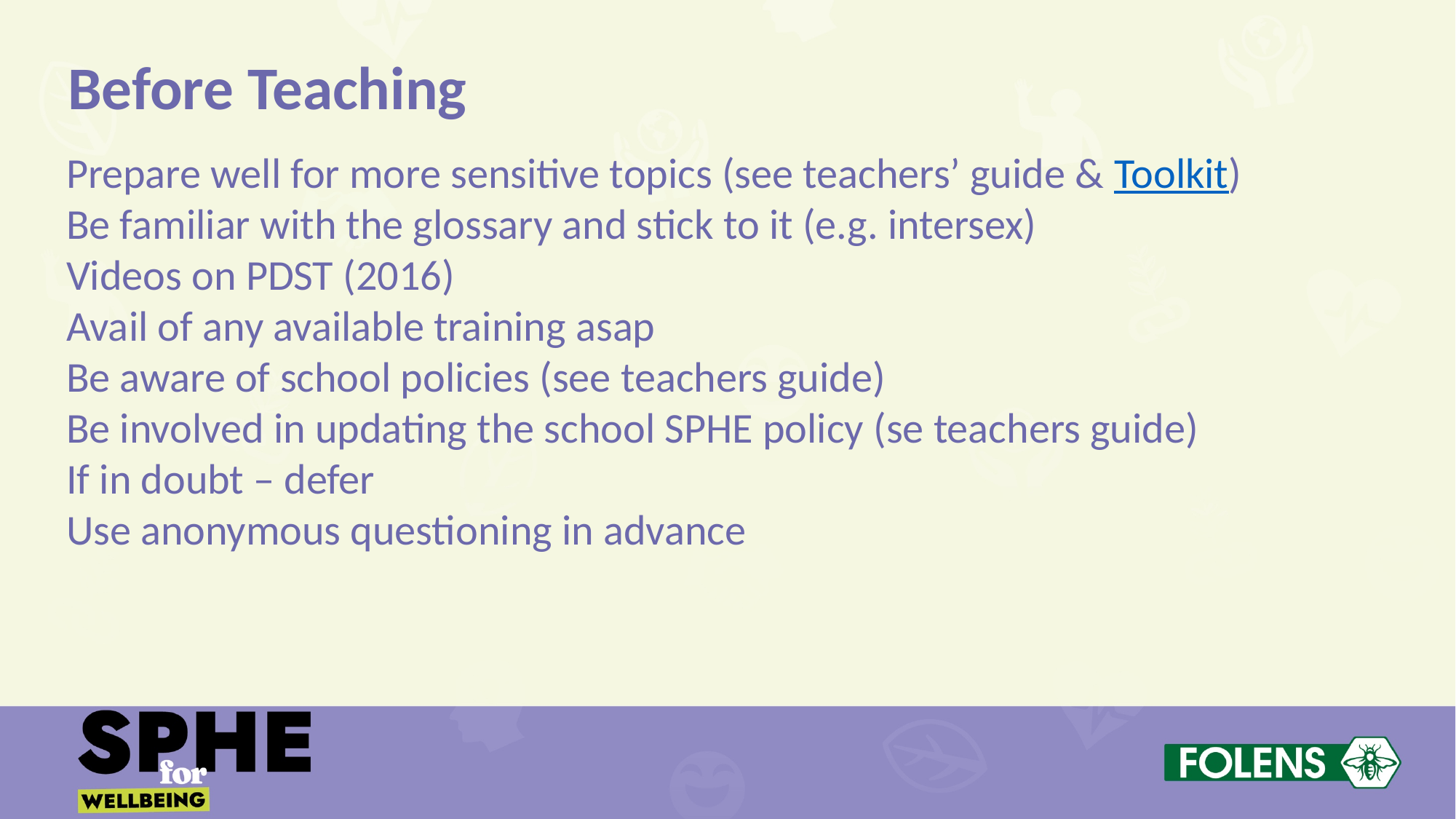

Before Teaching
Prepare well for more sensitive topics (see teachers’ guide & Toolkit)
Be familiar with the glossary and stick to it (e.g. intersex)
Videos on PDST (2016)
Avail of any available training asap
Be aware of school policies (see teachers guide)
Be involved in updating the school SPHE policy (se teachers guide)
If in doubt – defer
Use anonymous questioning in advance